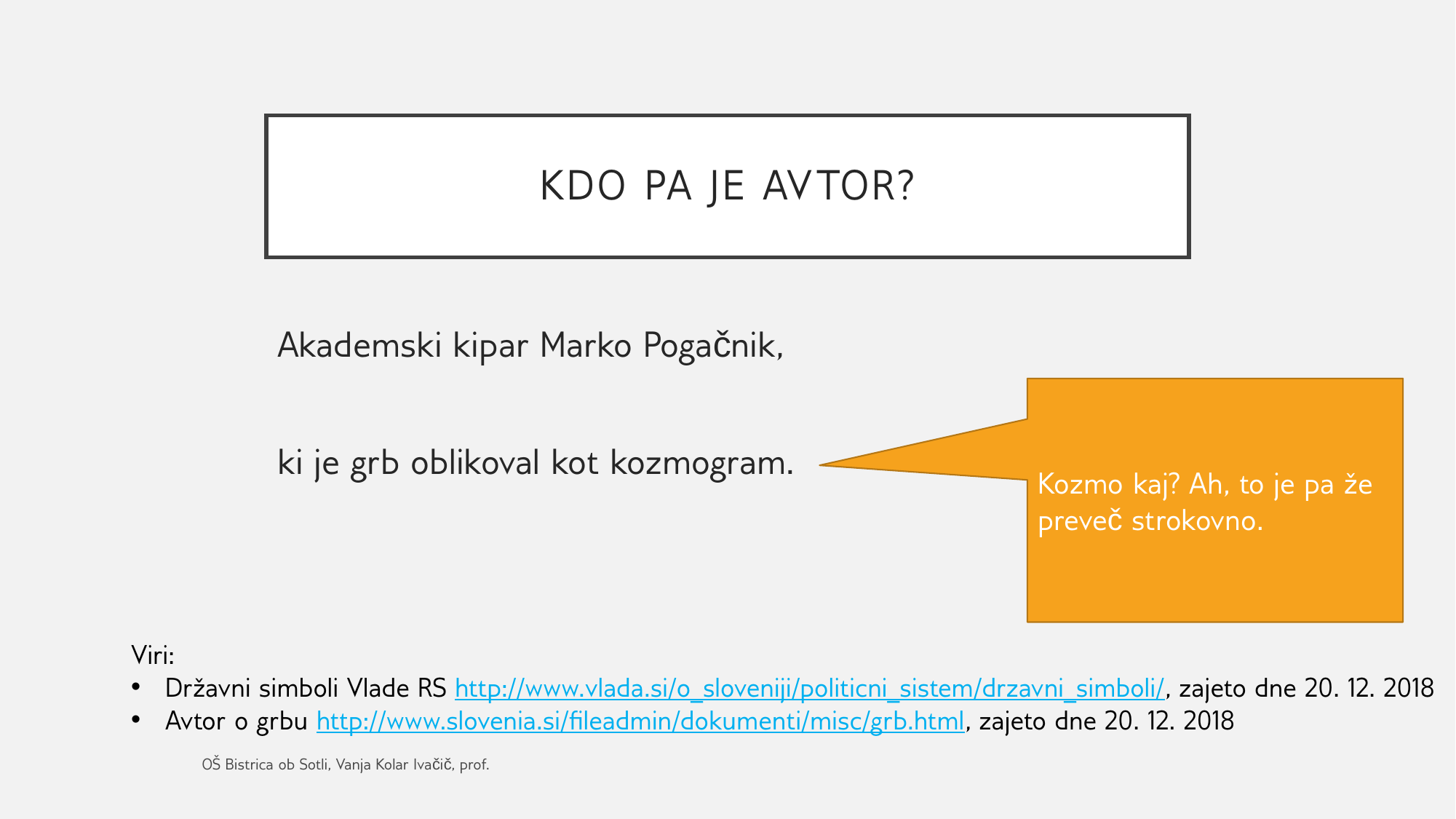

# Kdo pa je avtor?
Akademski kipar Marko Pogačnik,

ki je grb oblikoval kot kozmogram.
Kozmo kaj? Ah, to je pa že preveč strokovno.
Viri:
Državni simboli Vlade RS http://www.vlada.si/o_sloveniji/politicni_sistem/drzavni_simboli/, zajeto dne 20. 12. 2018
Avtor o grbu http://www.slovenia.si/fileadmin/dokumenti/misc/grb.html, zajeto dne 20. 12. 2018
OŠ Bistrica ob Sotli, Vanja Kolar Ivačič, prof.